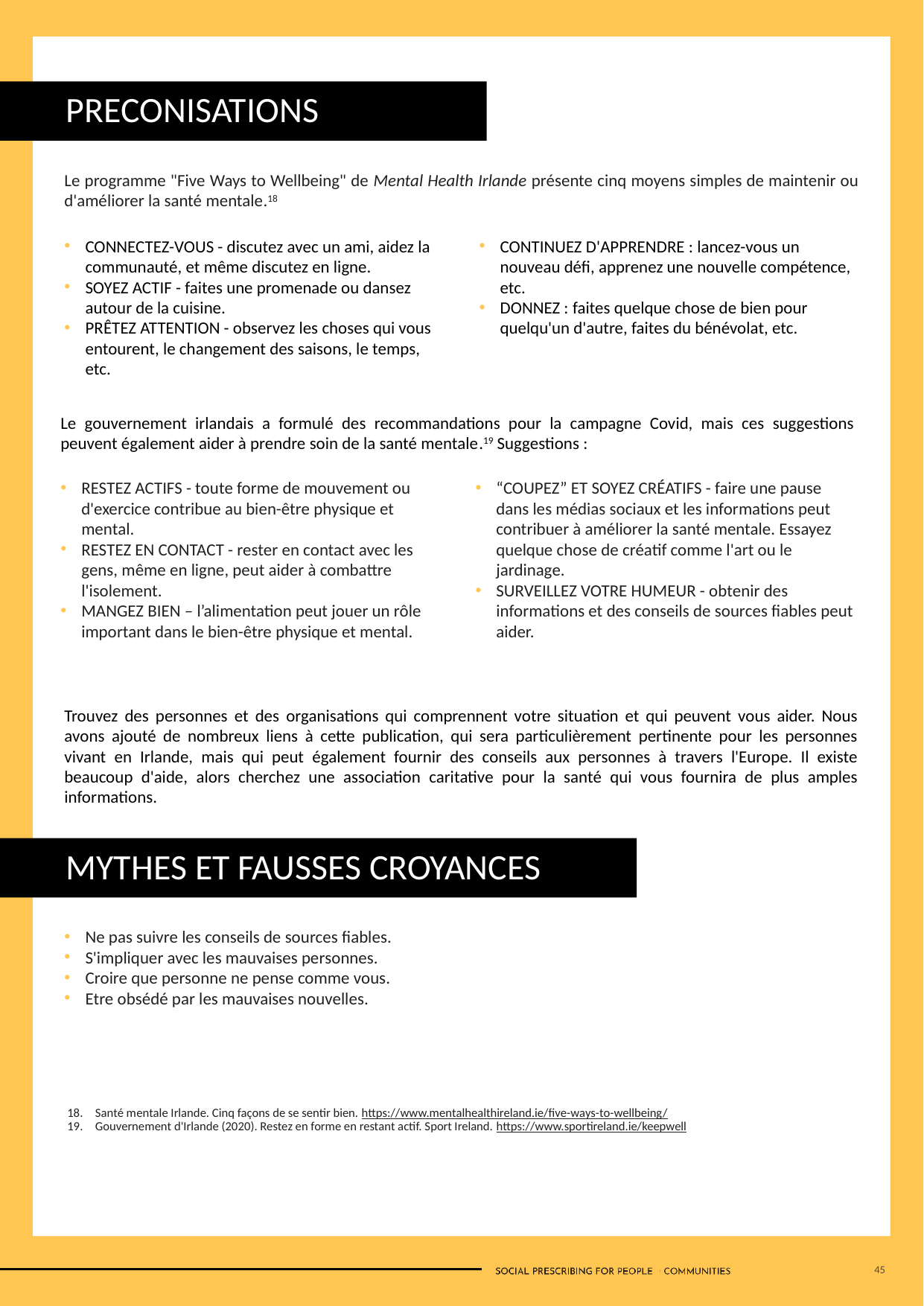

PRECONISATIONS
Le programme "Five Ways to Wellbeing" de Mental Health Irlande présente cinq moyens simples de maintenir ou d'améliorer la santé mentale.18

CONNECTEZ-VOUS - discutez avec un ami, aidez la communauté, et même discutez en ligne.
SOYEZ ACTIF - faites une promenade ou dansez autour de la cuisine.
PRÊTEZ ATTENTION - observez les choses qui vous entourent, le changement des saisons, le temps, etc.
CONTINUEZ D'APPRENDRE : lancez-vous un nouveau défi, apprenez une nouvelle compétence, etc.
DONNEZ : faites quelque chose de bien pour quelqu'un d'autre, faites du bénévolat, etc.
Le gouvernement irlandais a formulé des recommandations pour la campagne Covid, mais ces suggestions peuvent également aider à prendre soin de la santé mentale.19 Suggestions :

RESTEZ ACTIFS - toute forme de mouvement ou d'exercice contribue au bien-être physique et mental.
RESTEZ EN CONTACT - rester en contact avec les gens, même en ligne, peut aider à combattre l'isolement.
MANGEZ BIEN – l’alimentation peut jouer un rôle important dans le bien-être physique et mental.

“COUPEZ” ET SOYEZ CRÉATIFS - faire une pause dans les médias sociaux et les informations peut contribuer à améliorer la santé mentale. Essayez quelque chose de créatif comme l'art ou le jardinage.
SURVEILLEZ VOTRE HUMEUR - obtenir des informations et des conseils de sources fiables peut aider.
Trouvez des personnes et des organisations qui comprennent votre situation et qui peuvent vous aider. Nous avons ajouté de nombreux liens à cette publication, qui sera particulièrement pertinente pour les personnes vivant en Irlande, mais qui peut également fournir des conseils aux personnes à travers l'Europe. Il existe beaucoup d'aide, alors cherchez une association caritative pour la santé qui vous fournira de plus amples informations.
MYTHES ET FAUSSES CROYANCES
Ne pas suivre les conseils de sources fiables.
S'impliquer avec les mauvaises personnes.
Croire que personne ne pense comme vous.
Etre obsédé par les mauvaises nouvelles.
Santé mentale Irlande. Cinq façons de se sentir bien. https://www.mentalhealthireland.ie/five-ways-to-wellbeing/
Gouvernement d'Irlande (2020). Restez en forme en restant actif. Sport Ireland. https://www.sportireland.ie/keepwell

45